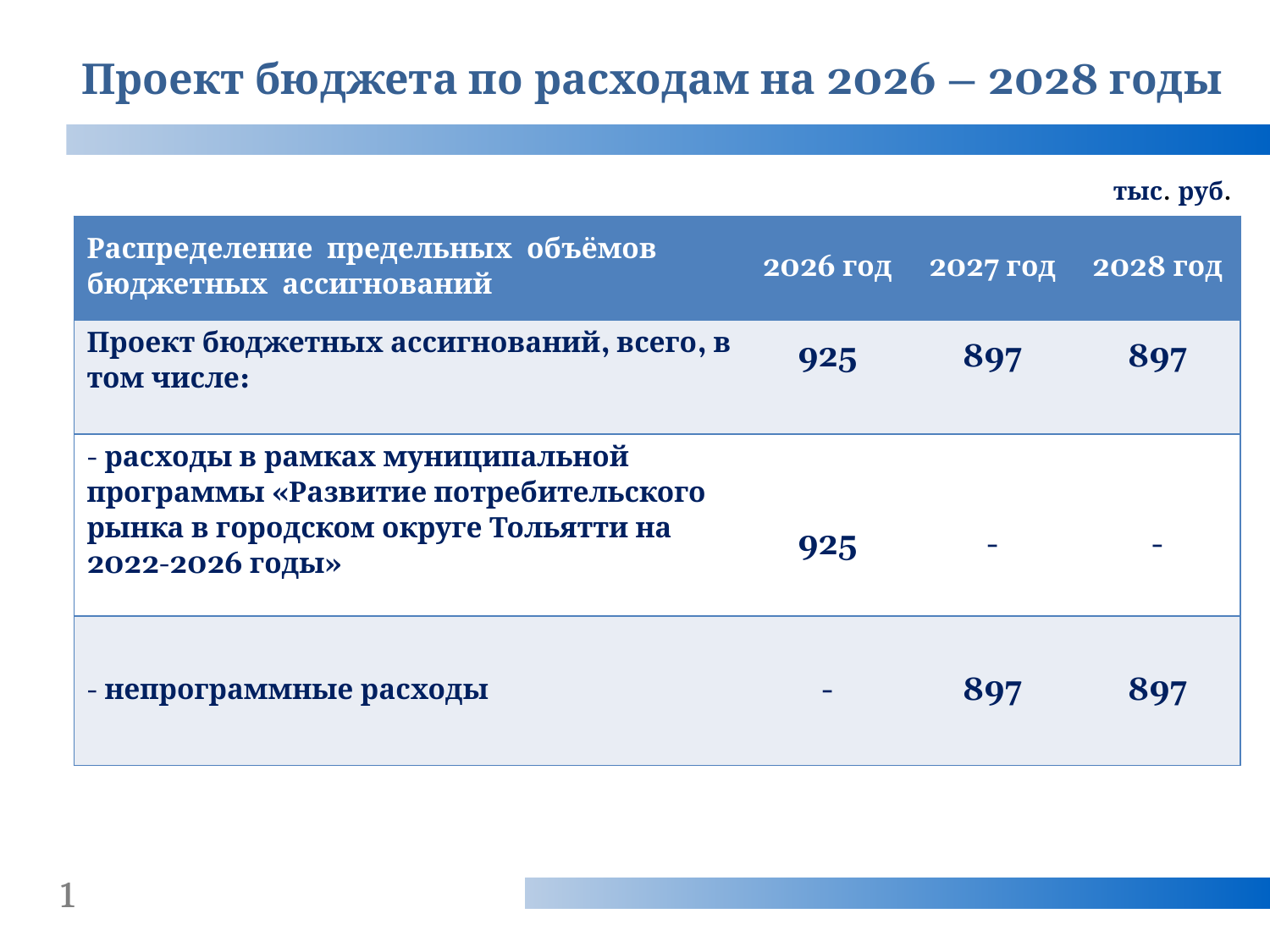

Проект бюджета по расходам на 2026 – 2028 годы

тыс. руб.
| Распределение предельных объёмов бюджетных ассигнований | 2026 год | 2027 год | 2028 год |
| --- | --- | --- | --- |
| Проект бюджетных ассигнований, всего, в том числе: | 925 | 897 | 897 |
| - расходы в рамках муниципальной программы «Развитие потребительского рынка в городском округе Тольятти на 2022-2026 годы» | 925 | - | - |
| - непрограммные расходы | - | 897 | 897 |
1